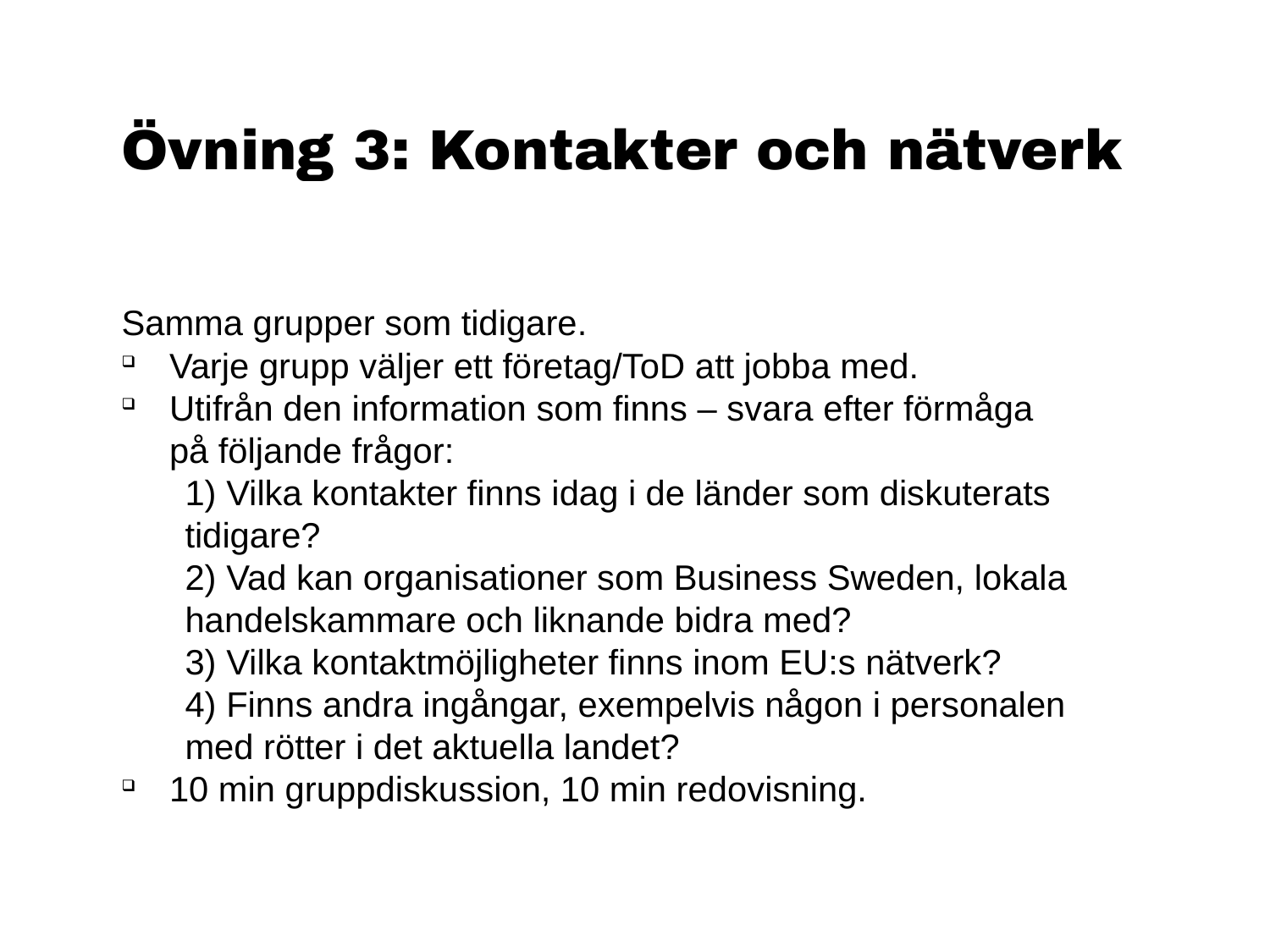

Övning 3: Kontakter och nätverk
Samma grupper som tidigare.
Varje grupp väljer ett företag/ToD att jobba med.
Utifrån den information som finns – svara efter förmåga på följande frågor:
1) Vilka kontakter finns idag i de länder som diskuterats tidigare?
2) Vad kan organisationer som Business Sweden, lokala handelskammare och liknande bidra med?
3) Vilka kontaktmöjligheter finns inom EU:s nätverk?
4) Finns andra ingångar, exempelvis någon i personalen med rötter i det aktuella landet?
10 min gruppdiskussion, 10 min redovisning.